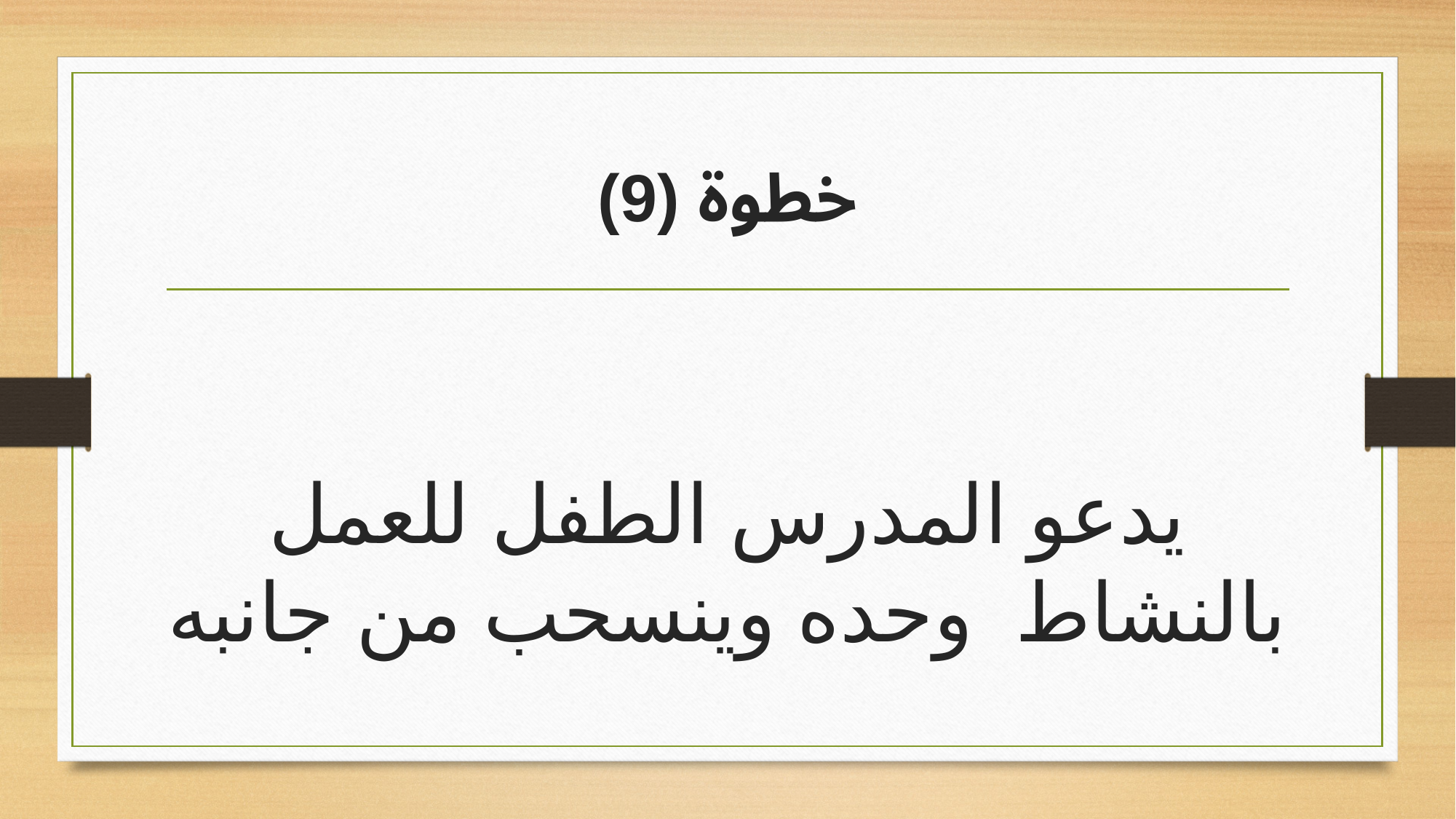

# خطوة (9)

يدعو المدرس الطفل للعمل بالنشاط  وحده وينسحب من جانبه